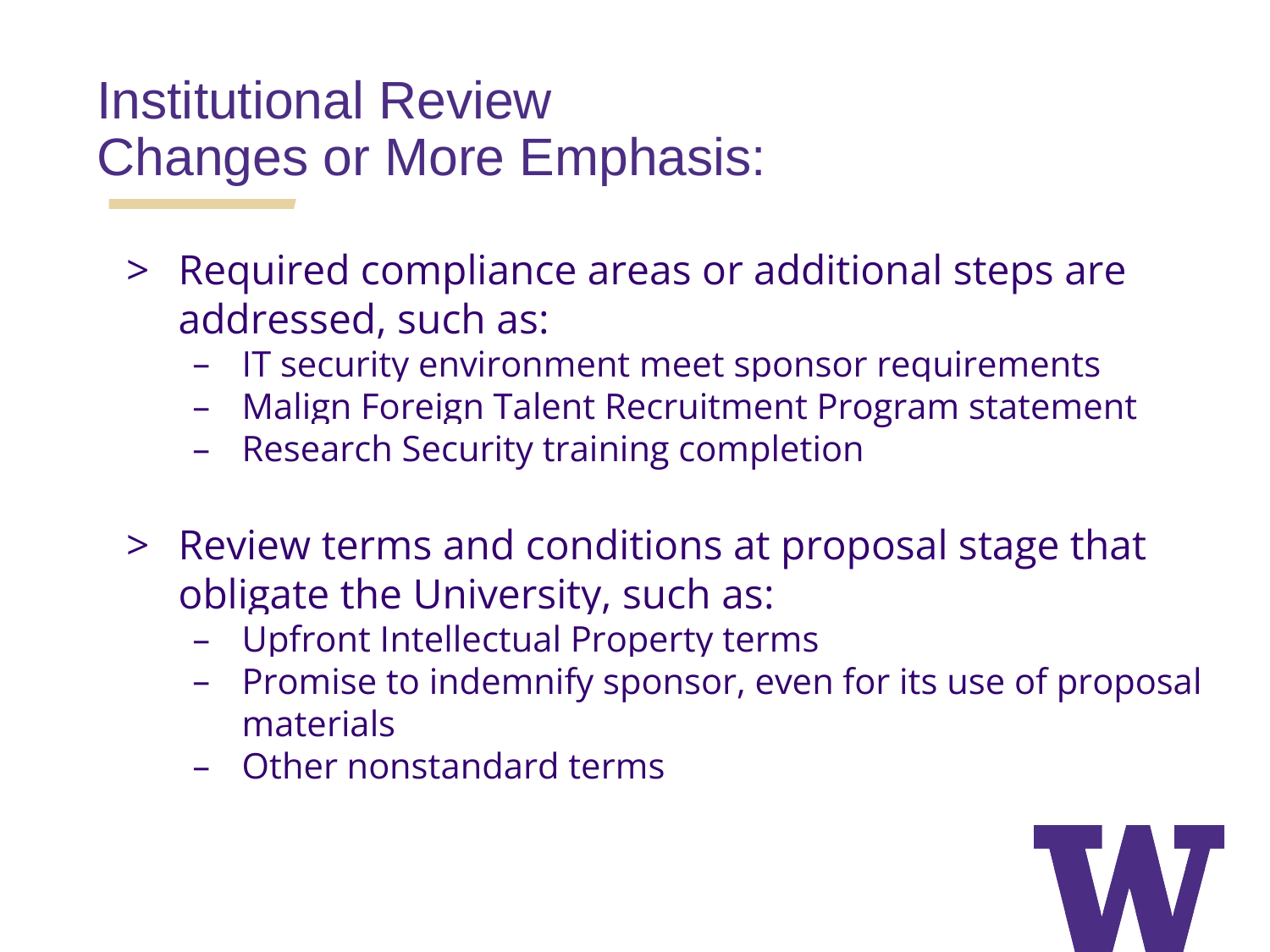

# Institutional Review
Changes or More Emphasis:
Required compliance areas or additional steps are addressed, such as:
IT security environment meet sponsor requirements
Malign Foreign Talent Recruitment Program statement
Research Security training completion

Review terms and conditions at proposal stage that obligate the University, such as:
Upfront Intellectual Property terms
Promise to indemnify sponsor, even for its use of proposal materials
Other nonstandard terms